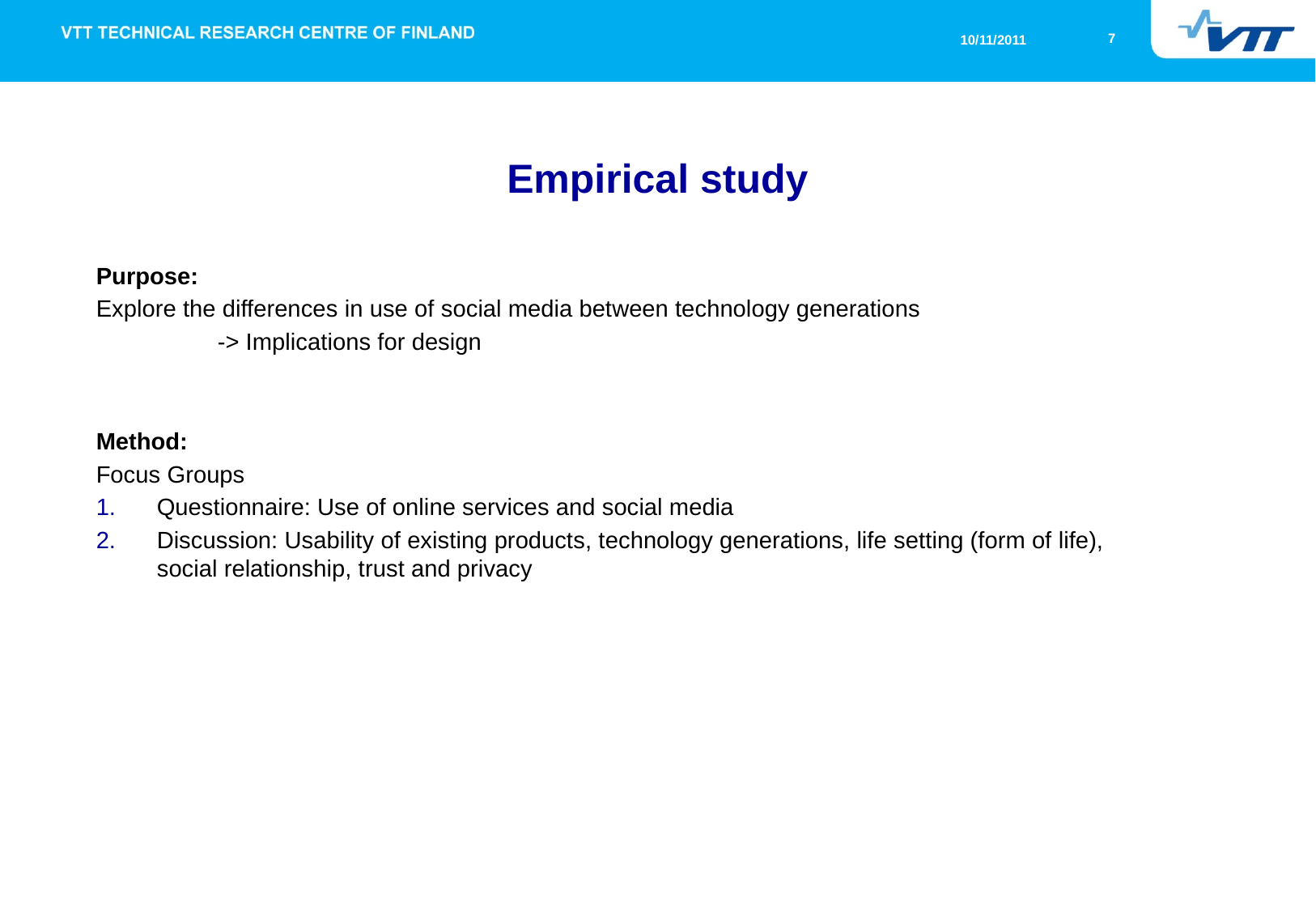

# Empirical study
Purpose:
Explore the differences in use of social media between technology generations
	-> Implications for design

Method:
Focus Groups
Questionnaire: Use of online services and social media
Discussion: Usability of existing products, technology generations, life setting (form of life), social relationship, trust and privacy